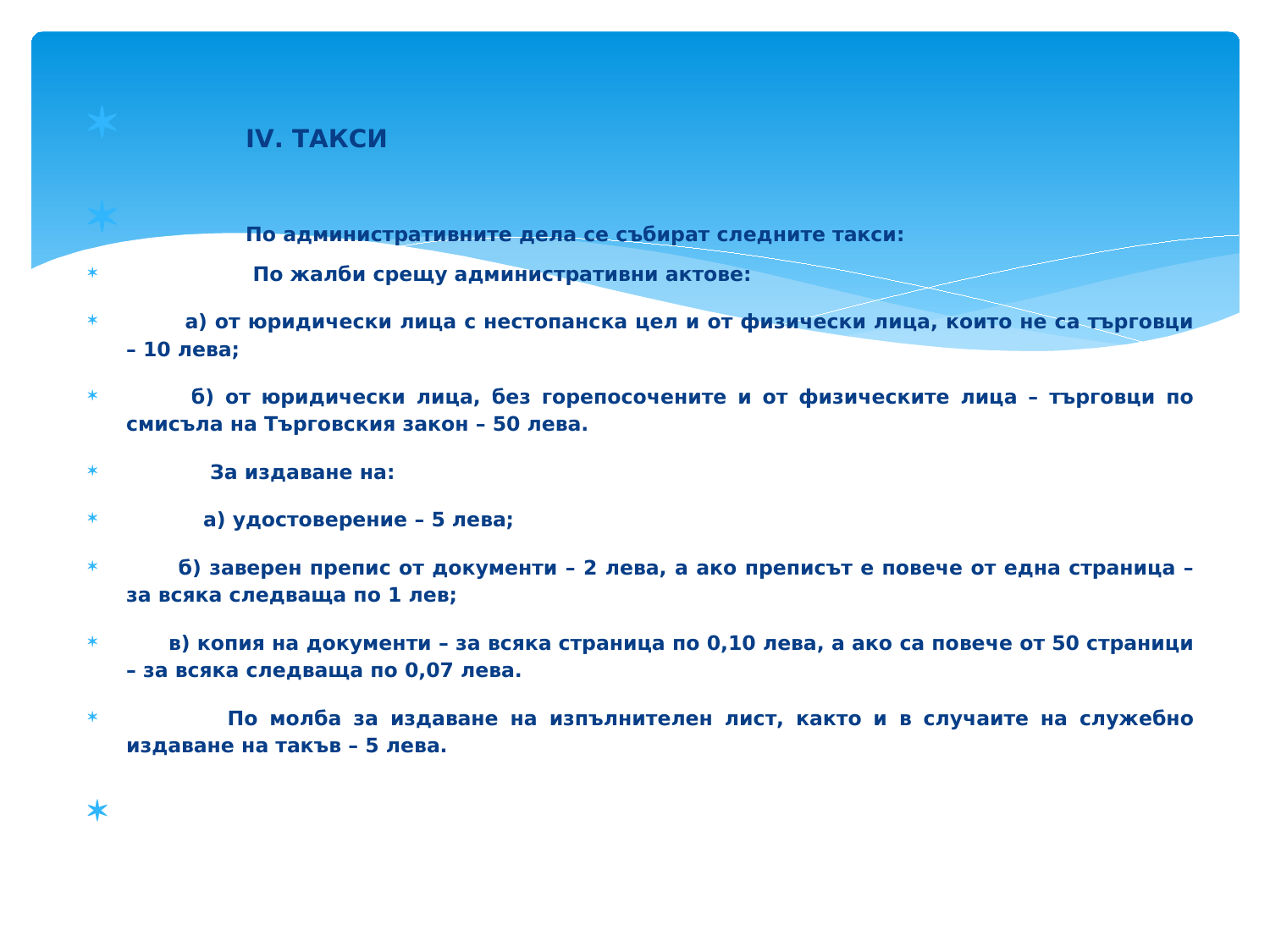

IV. ТАКСИ
 	По административните дела се събират следните такси:
 	 По жалби срещу административни актове:
        а) от юридически лица с нестопанска цел и от физически лица, които не са търговци – 10 лева;
       б) от юридически лица, без горепосочените и от физическите лица – търговци по смисъла на Търговския закон – 50 лева.
            За издаване на:
           а) удостоверение – 5 лева;
       б) заверен препис от документи – 2 лева, а ако преписът е повече от една страница – за всяка следваща по 1 лев;
      в) копия на документи – за всяка страница по 0,10 лева, а ако са повече от 50 страници – за всяка следваща по 0,07 лева.
           По молба за издаване на изпълнителен лист, както и в случаите на служебно издаване на такъв – 5 лева.